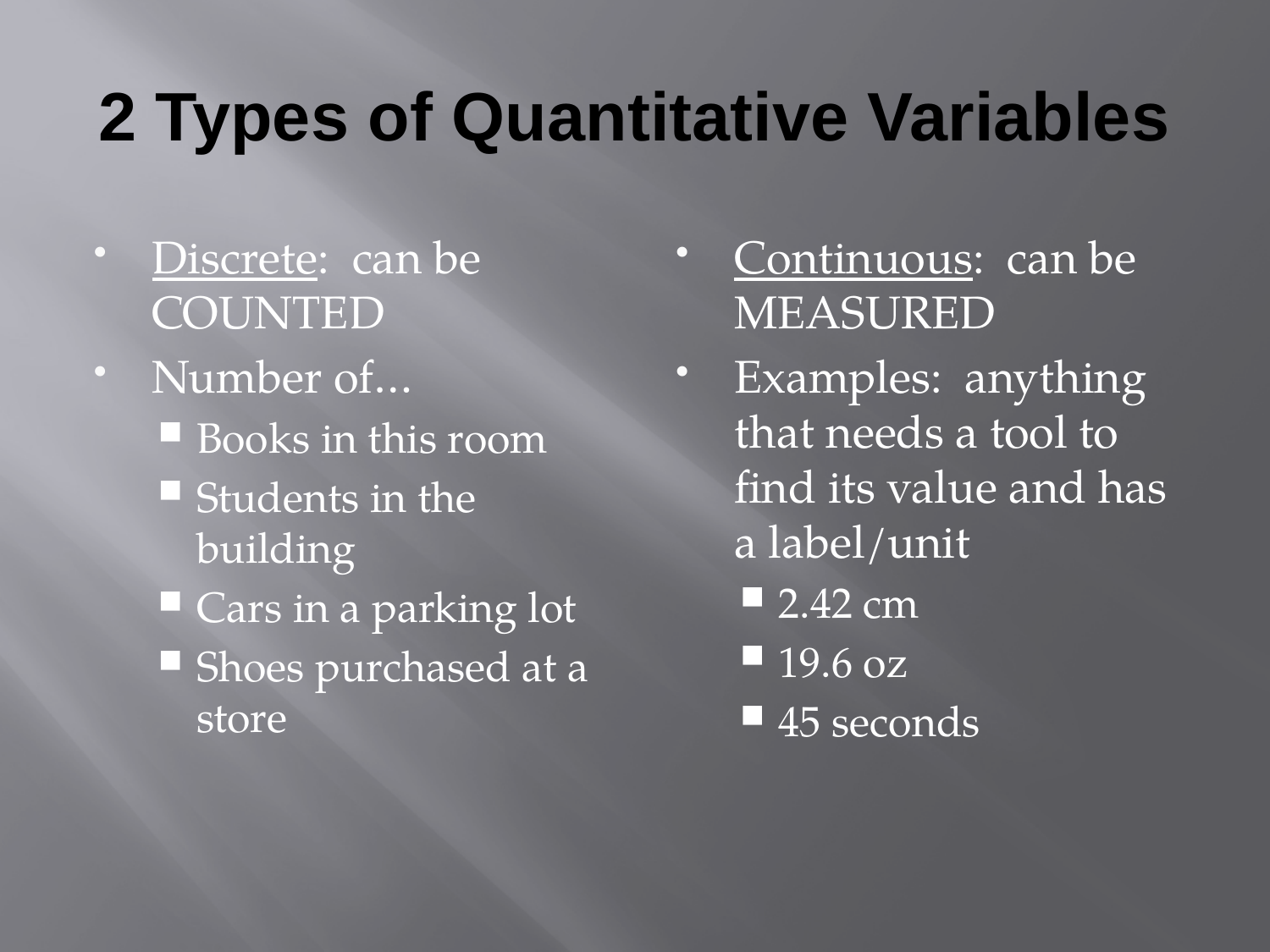

# 2 Types of Quantitative Variables
Discrete:  can be COUNTED
Number of…
Books in this room
Students in the building
Cars in a parking lot
Shoes purchased at a store
Continuous:  can be  MEASURED
Examples:  anything that needs a tool to find its value and has a label/unit
2.42 cm
19.6 oz
45 seconds